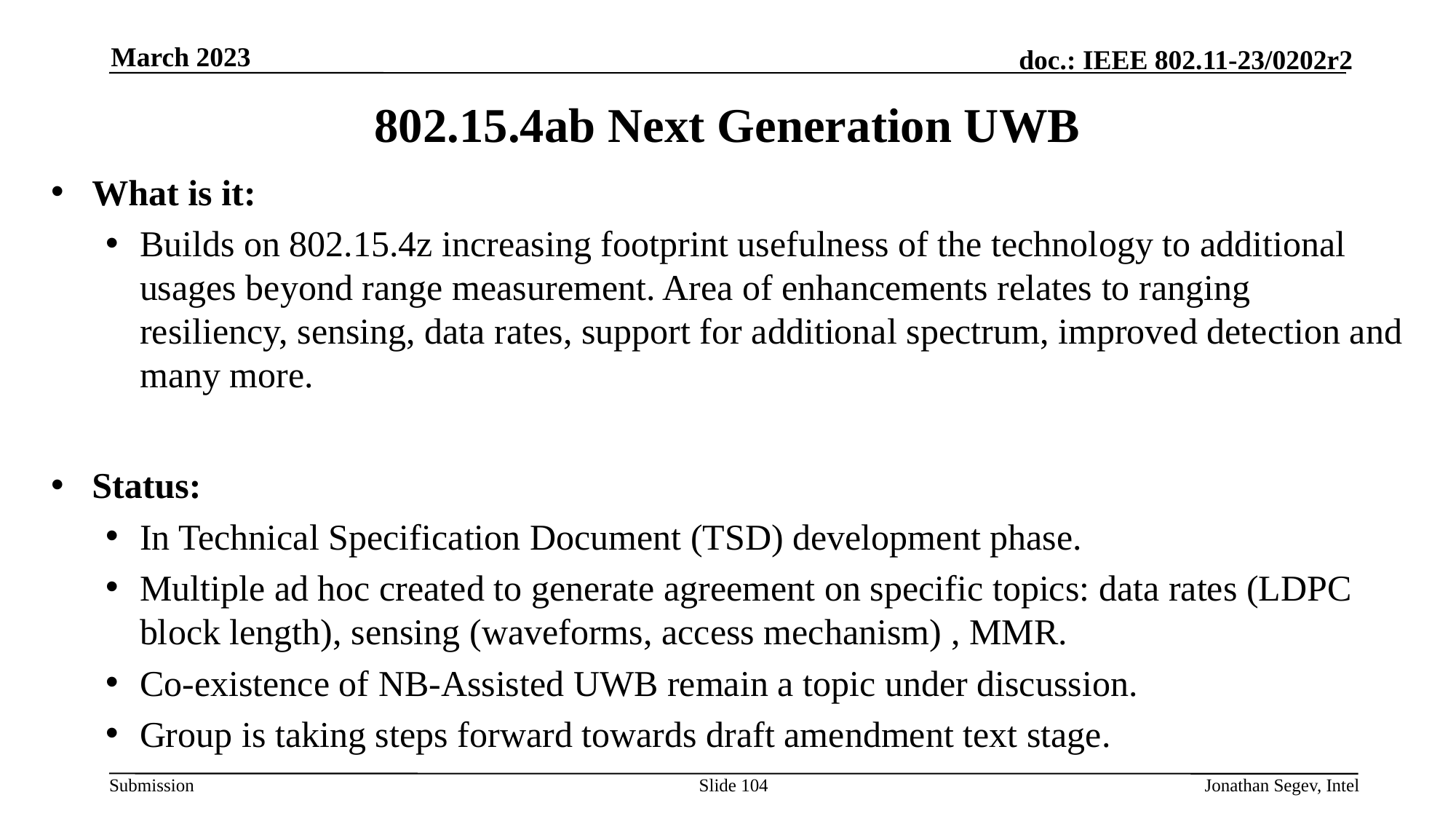

March 2023
# 802.15.4ab Next Generation UWB
What is it:
Builds on 802.15.4z increasing footprint usefulness of the technology to additional usages beyond range measurement. Area of enhancements relates to ranging resiliency, sensing, data rates, support for additional spectrum, improved detection and many more.

Status:
In Technical Specification Document (TSD) development phase.
Multiple ad hoc created to generate agreement on specific topics: data rates (LDPC block length), sensing (waveforms, access mechanism) , MMR.
Co-existence of NB-Assisted UWB remain a topic under discussion.
Group is taking steps forward towards draft amendment text stage.

Slide 104
Jonathan Segev, Intel